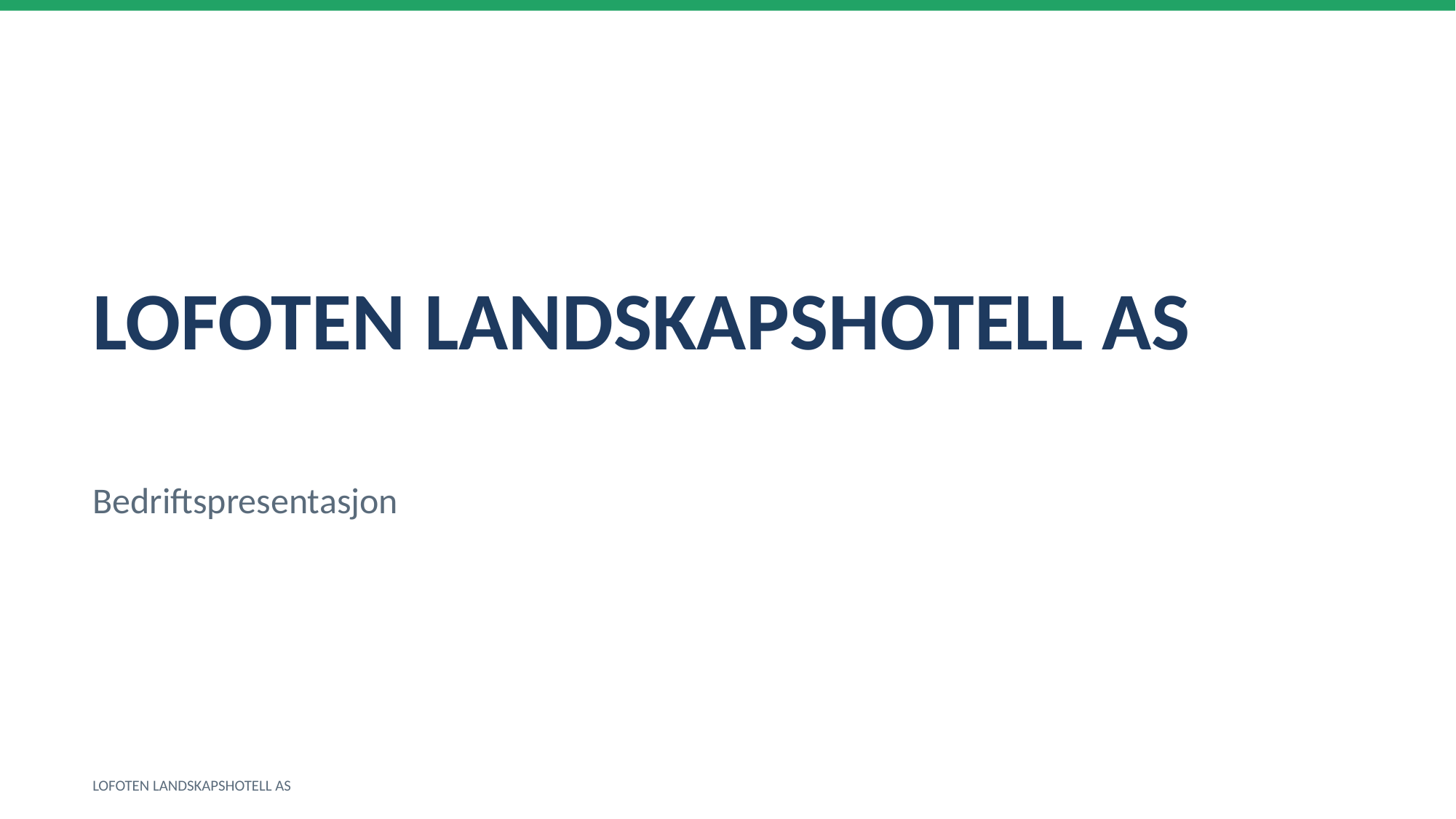

LOFOTEN LANDSKAPSHOTELL AS
Bedriftspresentasjon
LOFOTEN LANDSKAPSHOTELL AS